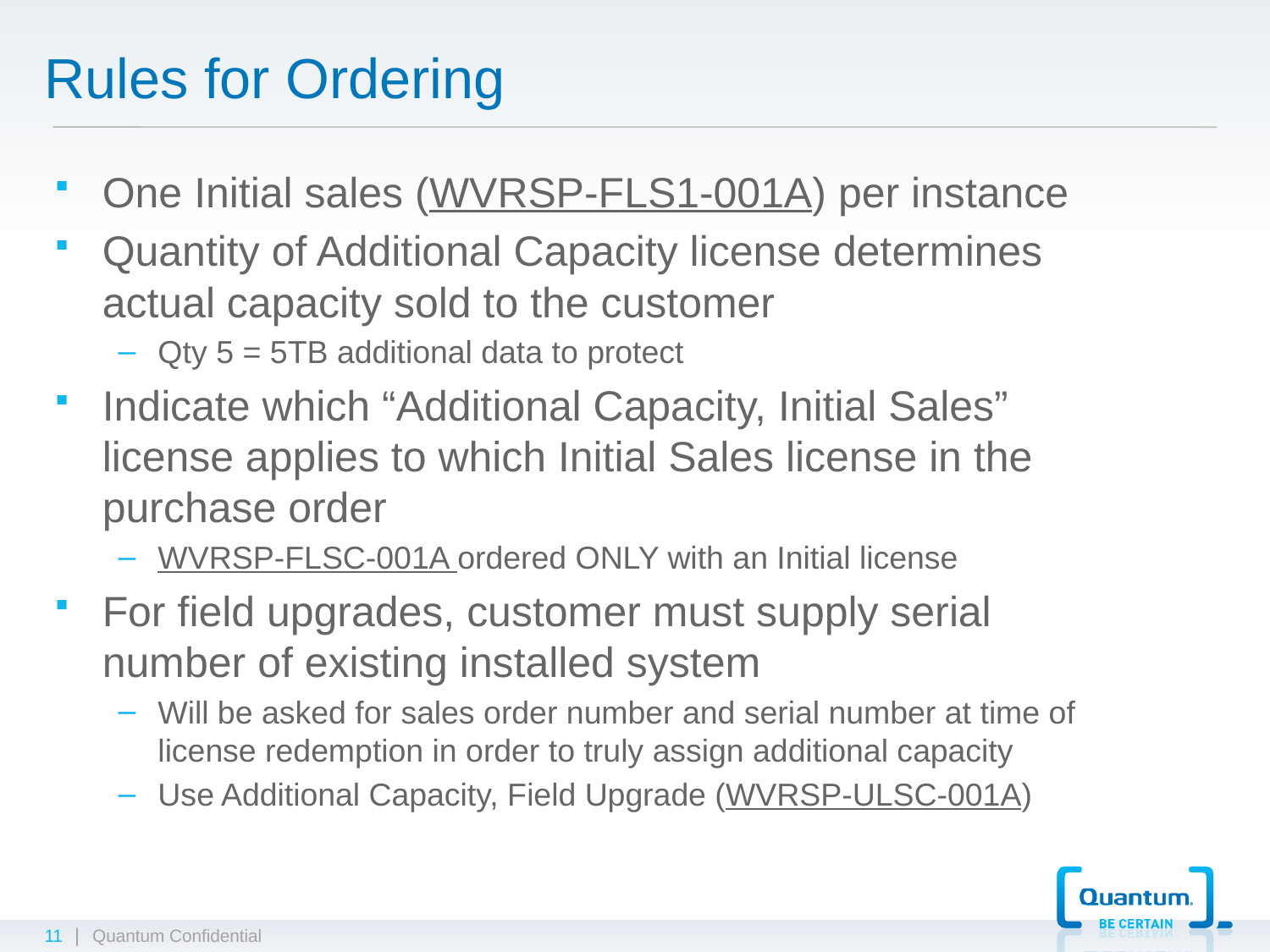

# Rules for Ordering
One Initial sales (WVRSP-FLS1-001A) per instance
Quantity of Additional Capacity license determines actual capacity sold to the customer
Qty 5 = 5TB additional data to protect
Indicate which “Additional Capacity, Initial Sales” license applies to which Initial Sales license in the purchase order
WVRSP-FLSC-001A ordered ONLY with an Initial license
For field upgrades, customer must supply serial number of existing installed system
Will be asked for sales order number and serial number at time of license redemption in order to truly assign additional capacity
Use Additional Capacity, Field Upgrade (WVRSP-ULSC-001A)

11